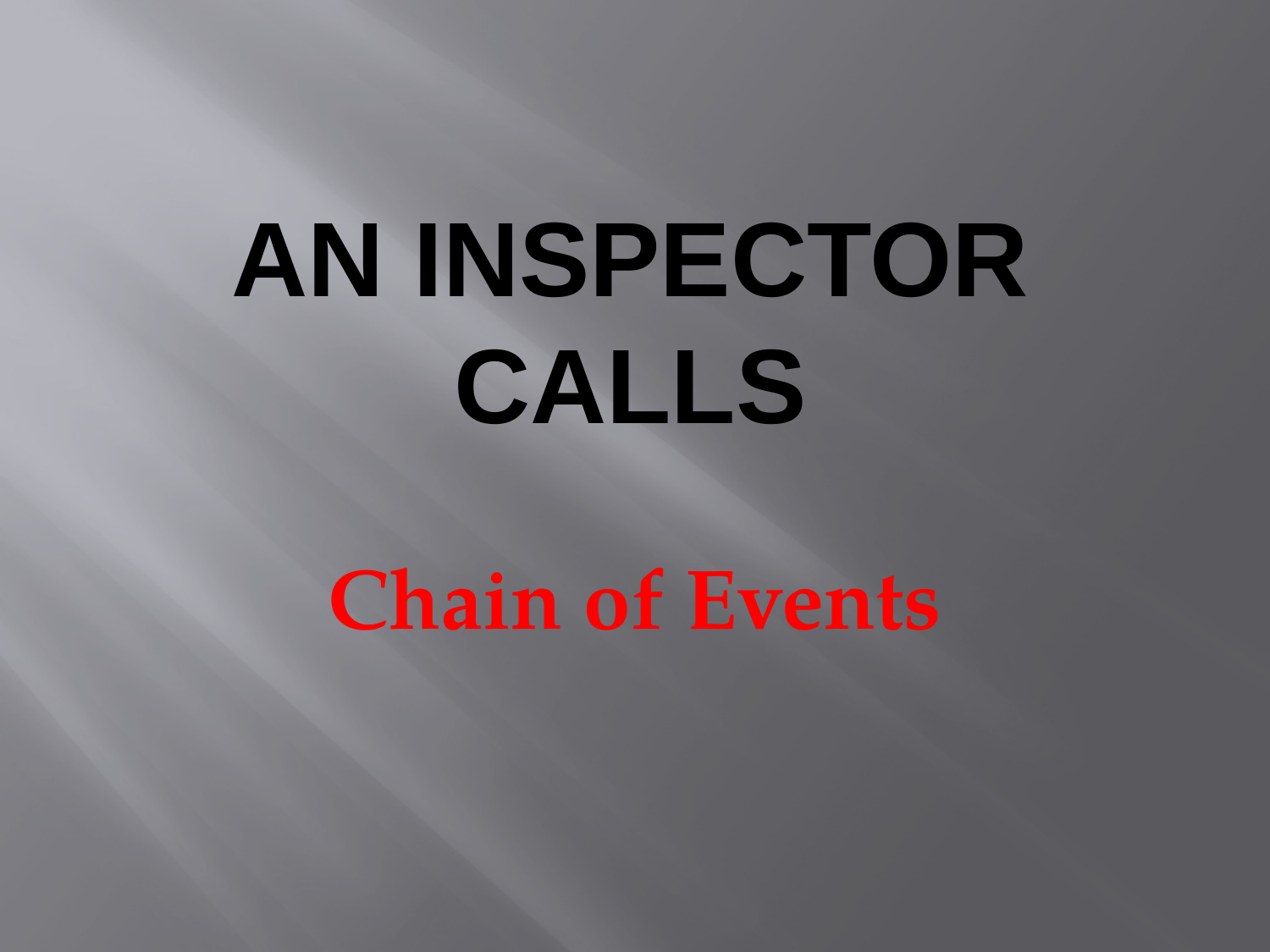

# An Inspector Calls

Chain of Events